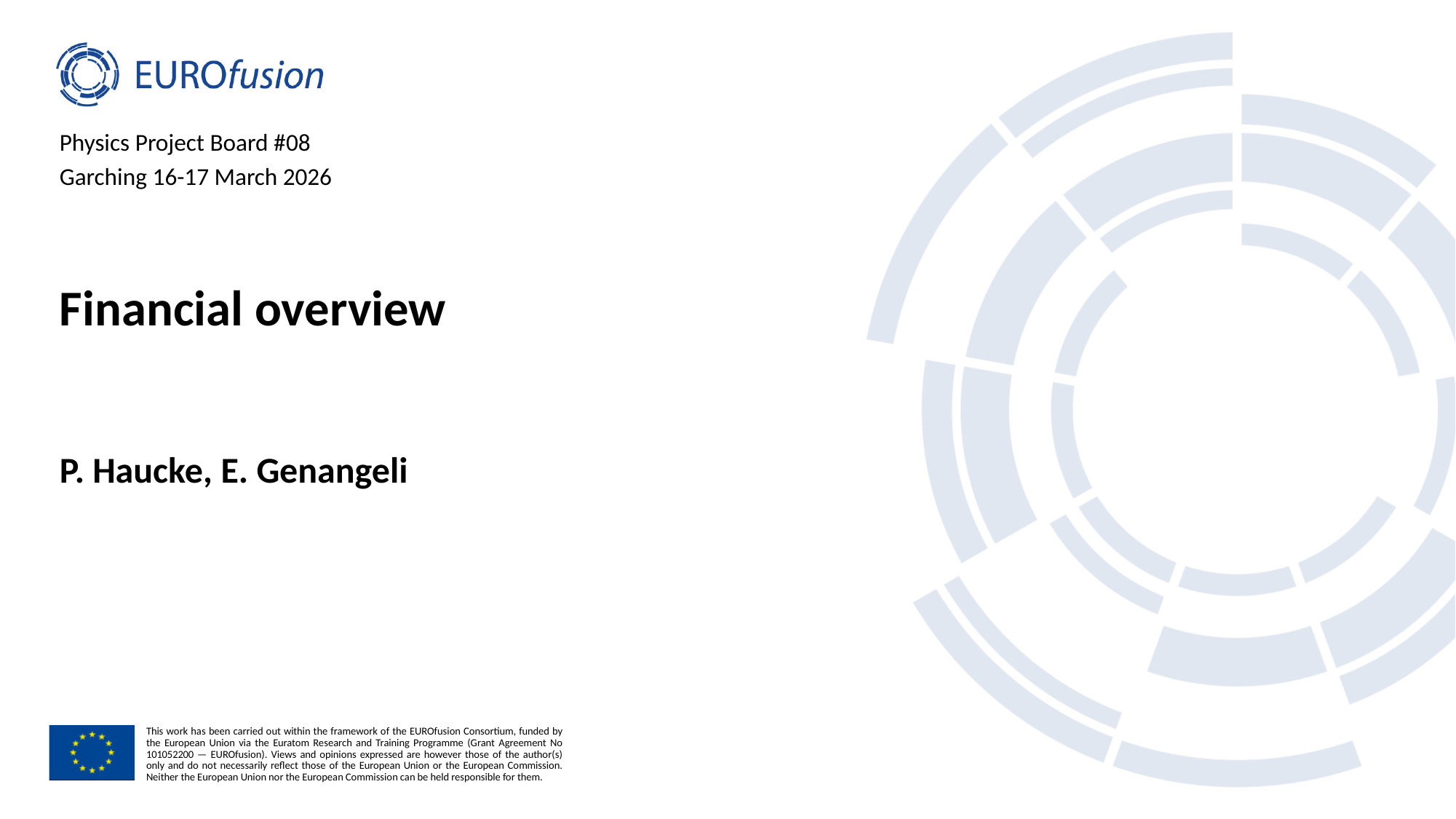

Physics Project Board #08
Garching 16-17 March 2026
# Financial overview
P. Haucke, E. Genangeli